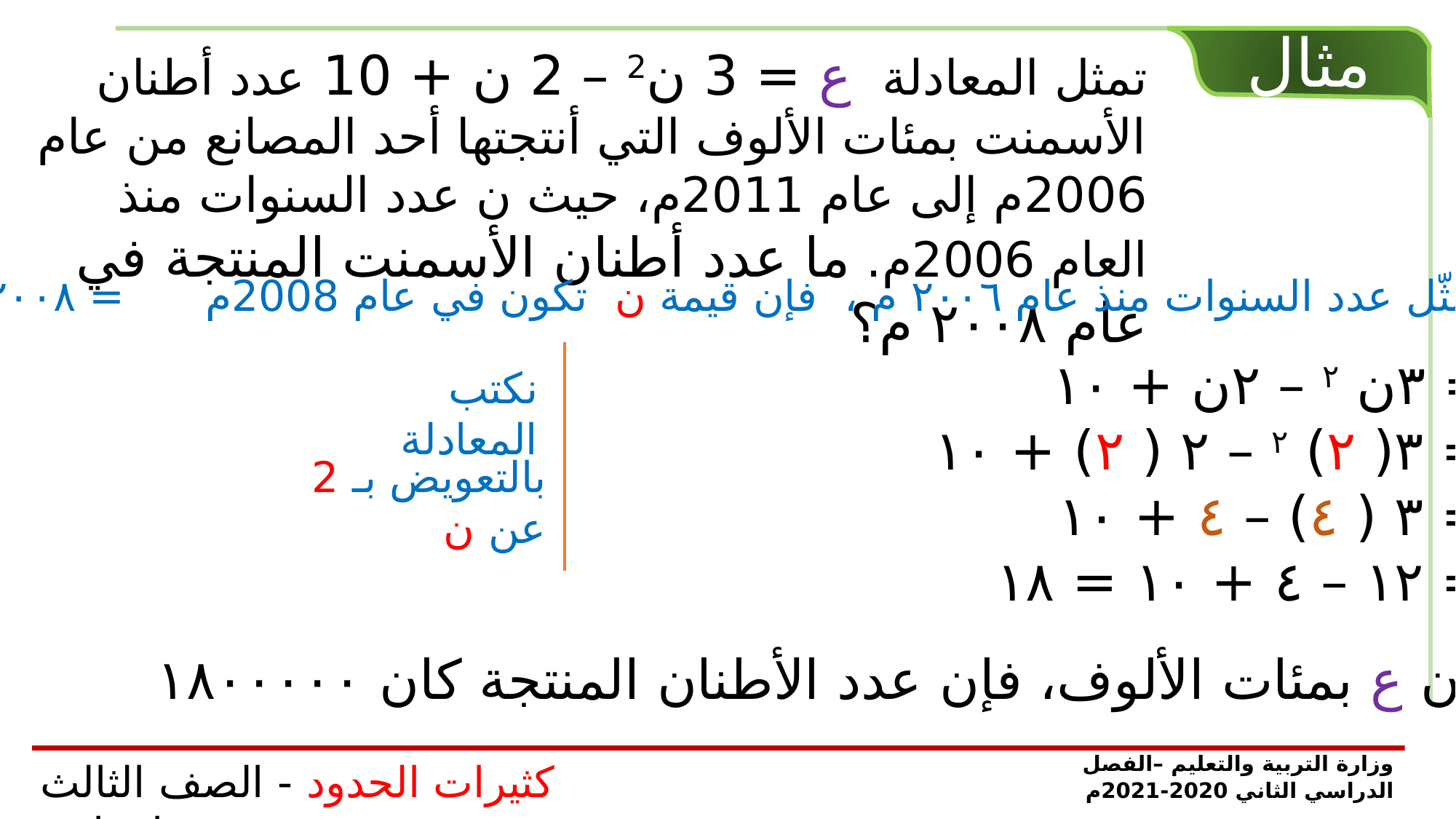

مثال

تمثل المعادلة  ع = 3 ن2 – 2 ن + 10 عدد أطنان الأسمنت بمئات الألوف التي أنتجتها أحد المصانع من عام 2006م إلى عام 2011م، حيث ن عدد السنوات منذ العام 2006م. ما عدد أطنان الأسمنت المنتجة في عام ٢٠٠٨ م؟
بما أن  (ن)  تمثّل عدد السنوات منذ عام ٢٠٠٦ م ،  فإن قيمة ن  تكون في عام 2008م      = ٢٠٠٨ – ٢٠٠٦ = ٢
ع  = ٣ن ٢ – ٢ن + ١٠
    = ٣( ٢) ٢ – ٢ ( ٢) + ١٠
    = ٣ ( ٤) – ٤ + ١٠
    = ١٢ – ٤ + ١٠ = ١٨

بما أن ع بمئات الألوف، فإن عدد الأطنان المنتجة كان ١٨٠٠٠٠٠
نكتب المعادلة
بالتعويض بـ 2 عن ن